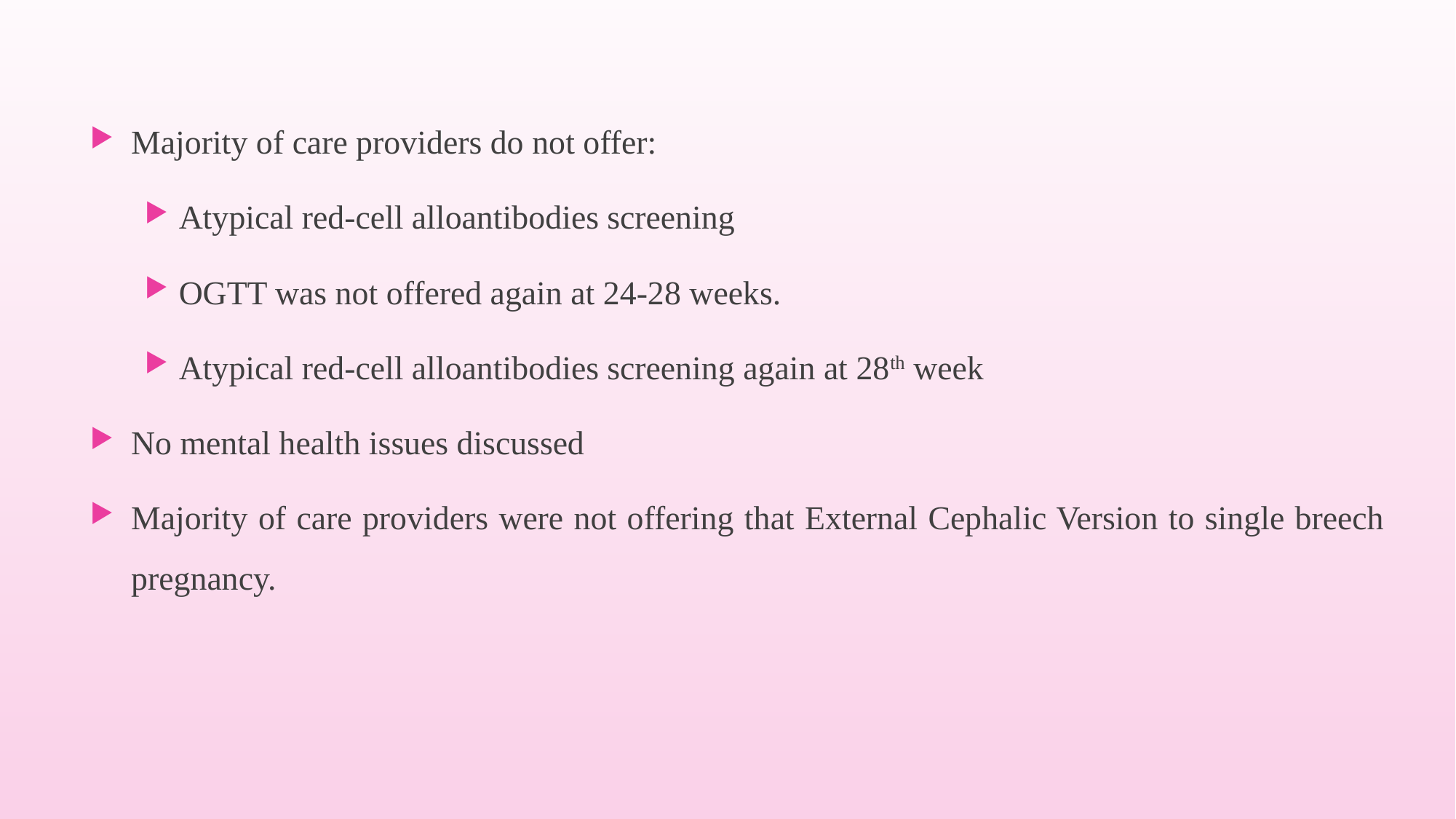

Majority of care providers do not offer:
Atypical red-cell alloantibodies screening
OGTT was not offered again at 24-28 weeks.
Atypical red-cell alloantibodies screening again at 28th week
No mental health issues discussed
Majority of care providers were not offering that External Cephalic Version to single breech pregnancy.